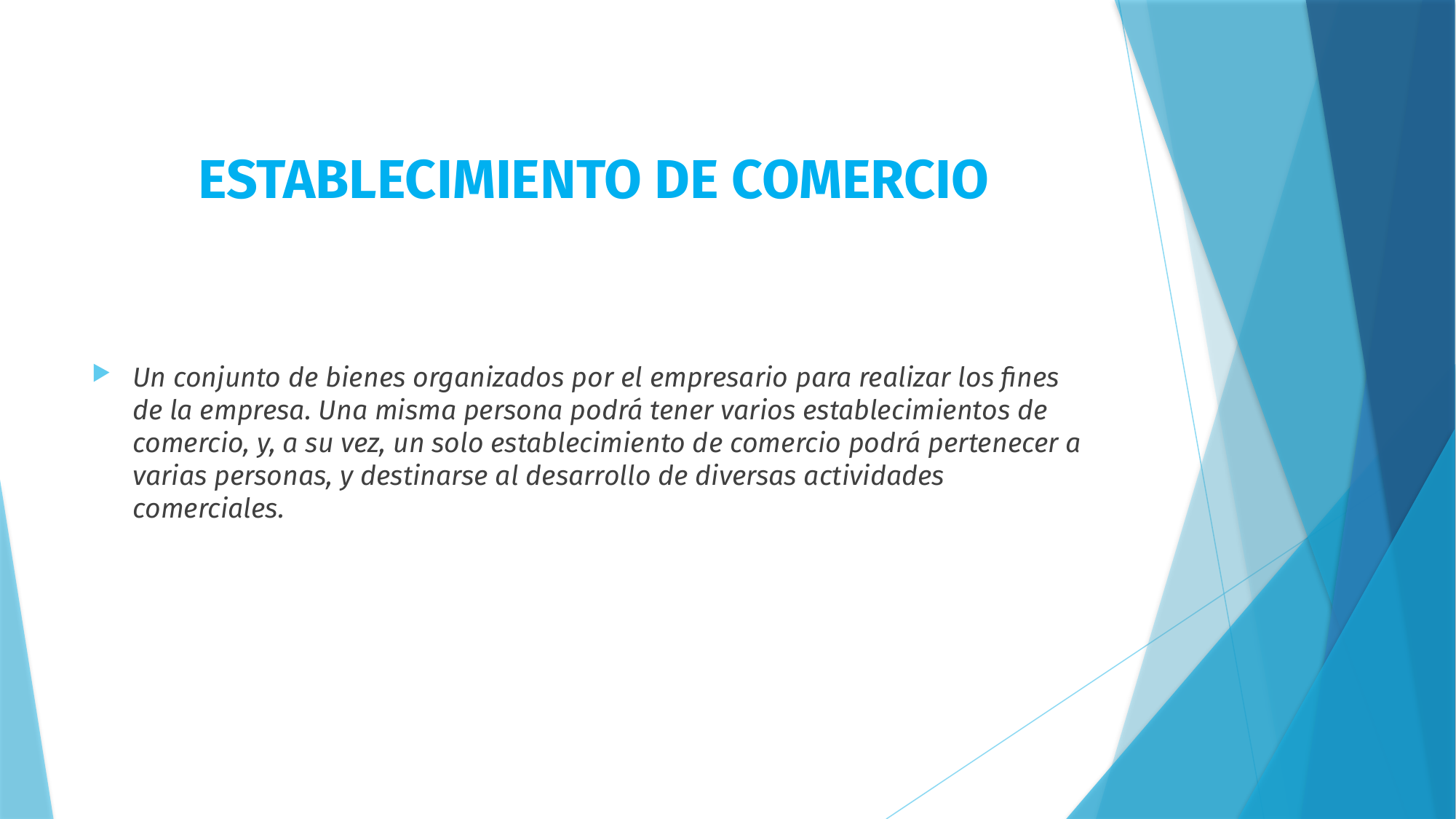

# ESTABLECIMIENTO DE COMERCIO

Un conjunto de bienes organizados por el empresario para realizar los fines de la empresa. Una misma persona podrá tener varios establecimientos de comercio, y, a su vez, un solo establecimiento de comercio podrá pertenecer a varias personas, y destinarse al desarrollo de diversas actividades comerciales.